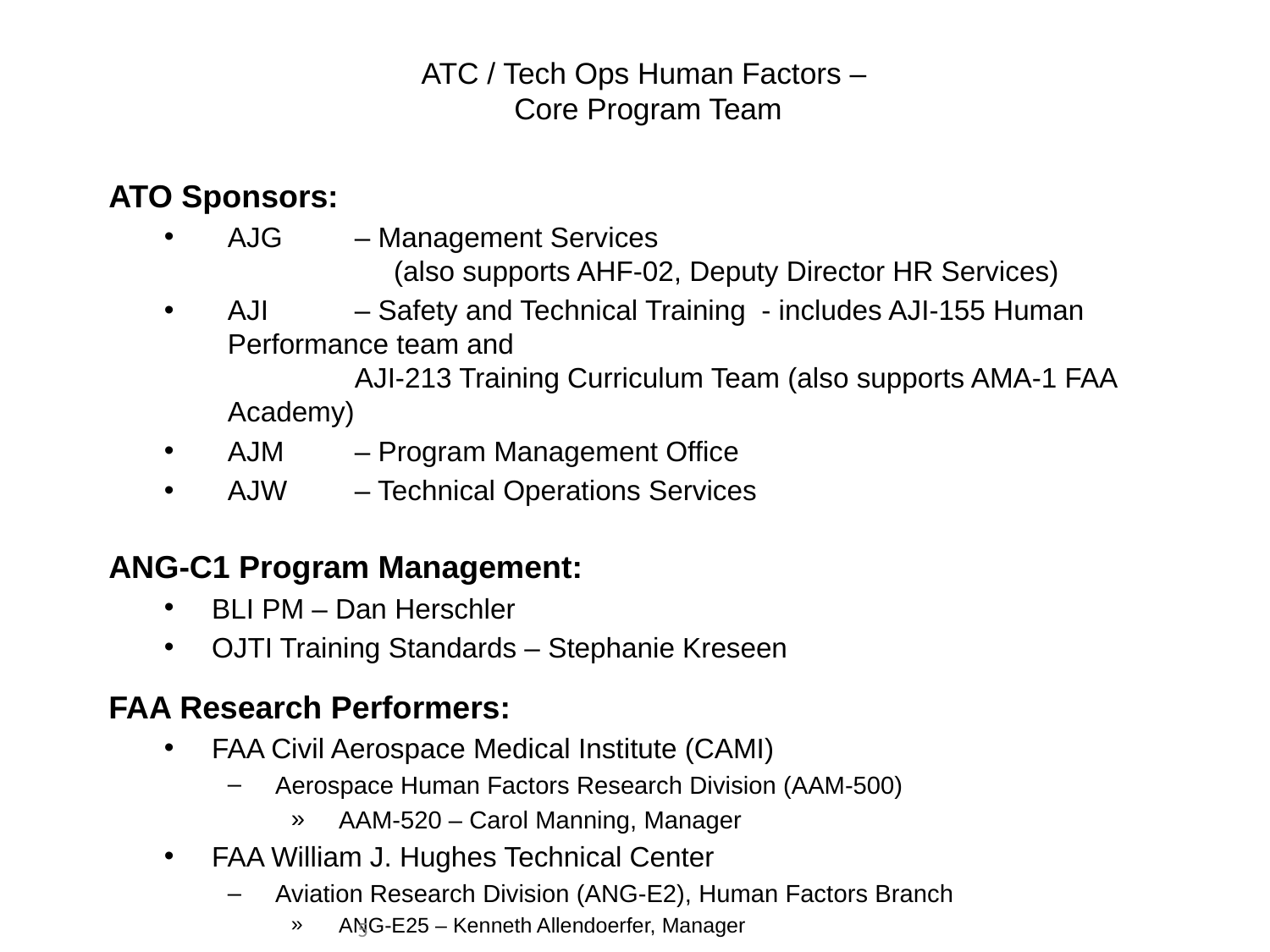

# ATC / Tech Ops Human Factors – Core Program Team
ATO Sponsors:
AJG 	– Management Services
	     (also supports AHF-02, Deputy Director HR Services)
AJI 	– Safety and Technical Training  - includes AJI-155 Human Performance team and
	AJI-213 Training Curriculum Team (also supports AMA-1 FAA Academy)
AJM 	– Program Management Office
AJW 	– Technical Operations Services
ANG-C1 Program Management:
BLI PM – Dan Herschler
OJTI Training Standards – Stephanie Kreseen
FAA Research Performers:
FAA Civil Aerospace Medical Institute (CAMI)
Aerospace Human Factors Research Division (AAM-500)
AAM-520 – Carol Manning, Manager
FAA William J. Hughes Technical Center
Aviation Research Division (ANG-E2), Human Factors Branch
ANG-E25 – Kenneth Allendoerfer, Manager

5
5